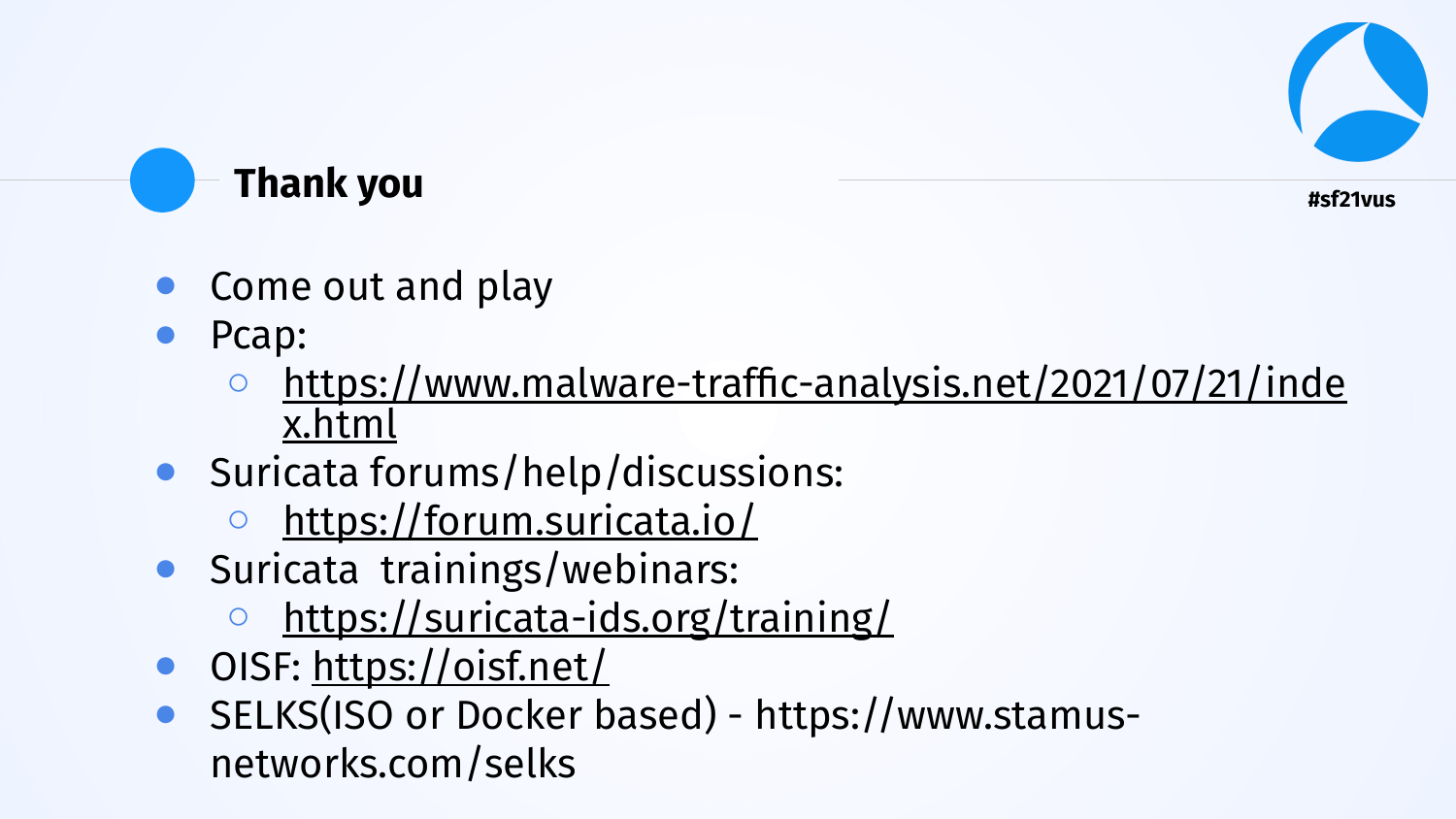

# Thank you
Come out and play
Pcap:
https://www.malware-traffic-analysis.net/2021/07/21/index.html
Suricata forums/help/discussions:
https://forum.suricata.io/
Suricata  trainings/webinars:
https://suricata-ids.org/training/
OISF: https://oisf.net/
SELKS(ISO or Docker based) - https://www.stamus-networks.com/selks